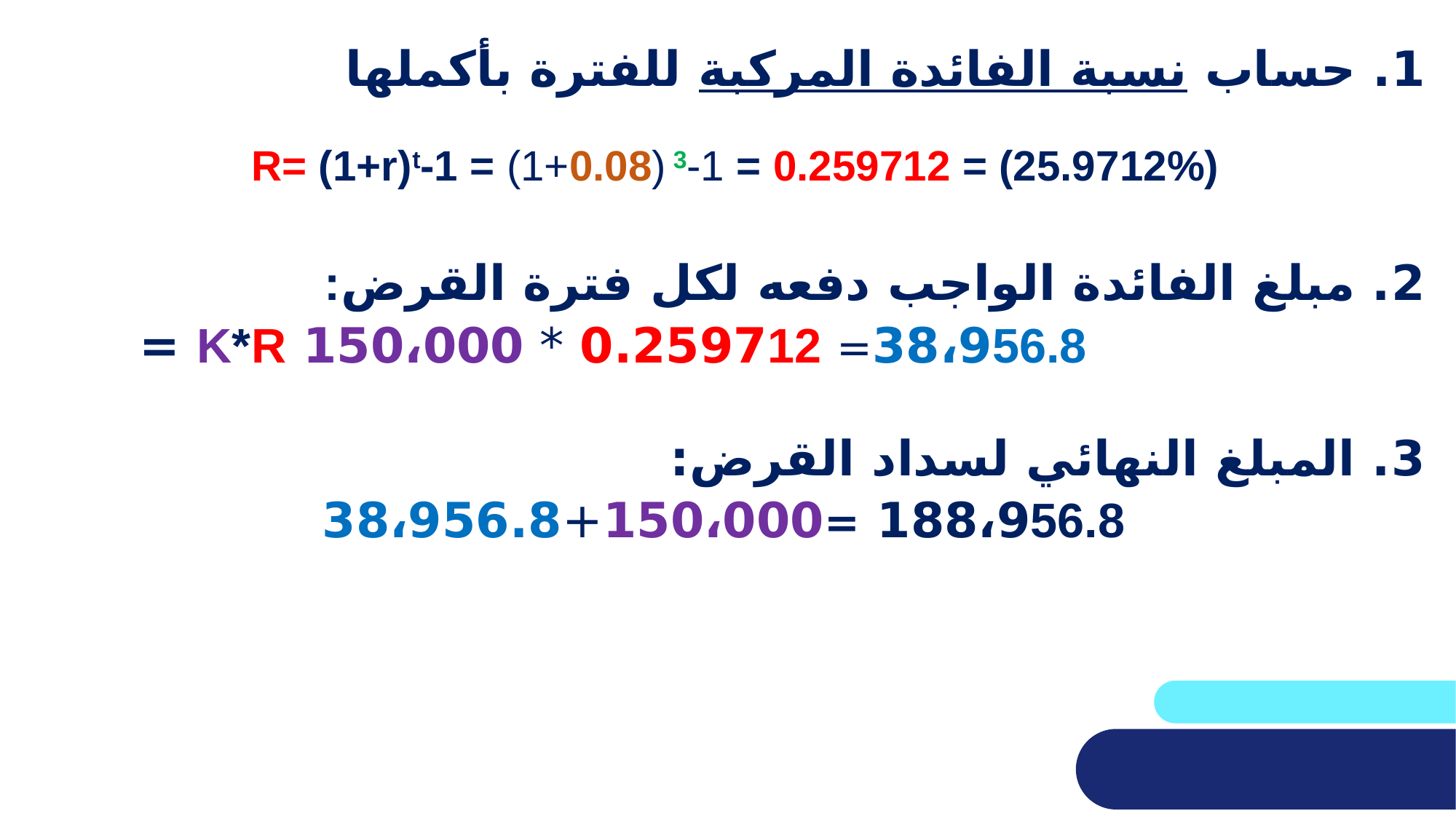

1. حساب نسبة الفائدة المركبة للفترة بأكملها

R= (1+r)t-1 = (1+0.08) 3-1 = 0.259712 = (25.9712%)

2. مبلغ الفائدة الواجب دفعه لكل فترة القرض:
                    38،956.8= 0.259712 * 150،000 K*R =

3. المبلغ النهائي لسداد القرض:
188،956.8 =38،956.8+150،000